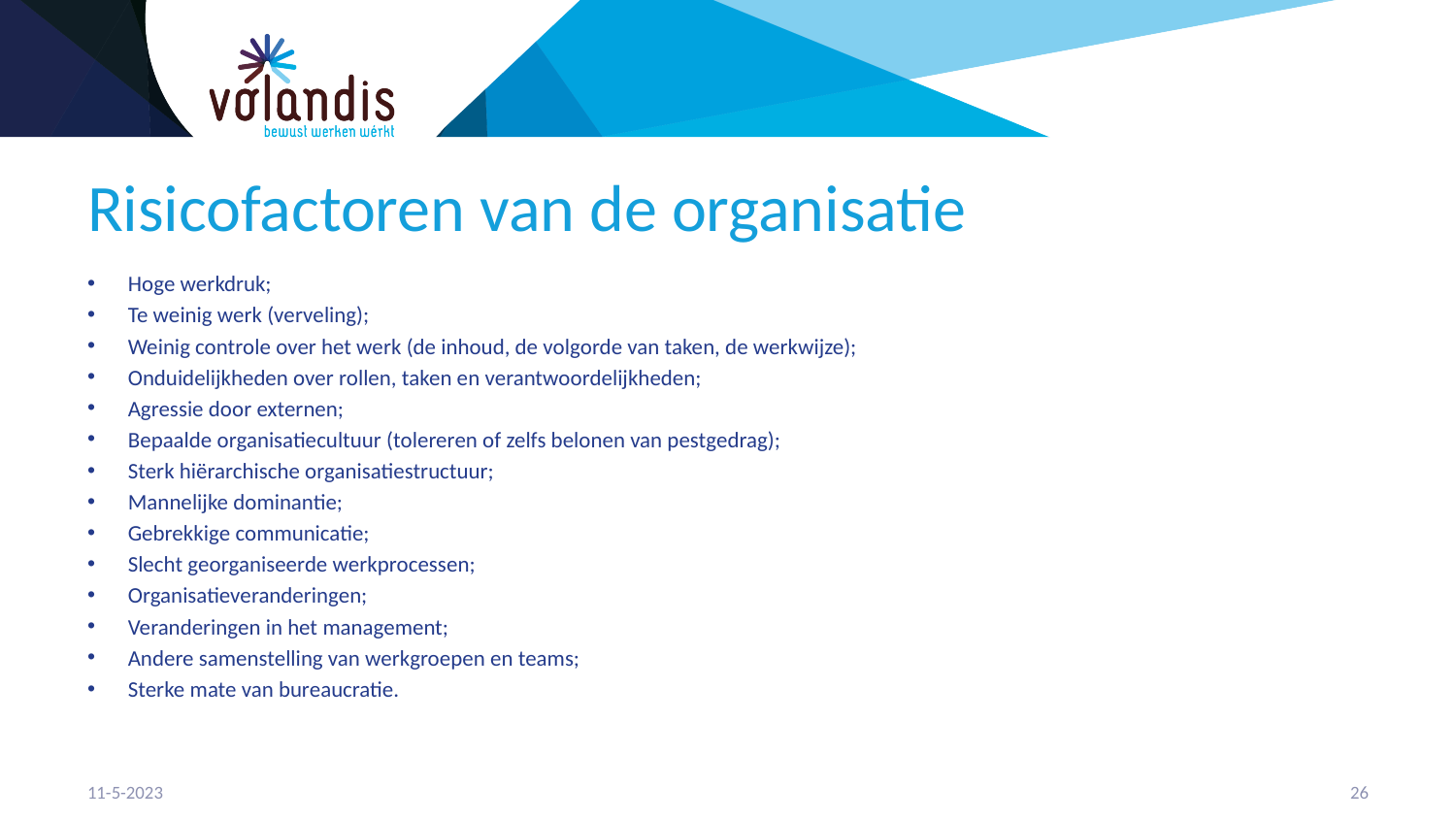

# Risicofactoren van de organisatie
Hoge werkdruk;
Te weinig werk (verveling);
Weinig controle over het werk (de inhoud, de volgorde van taken, de werkwijze);
Onduidelijkheden over rollen, taken en verantwoordelijkheden;
Agressie door externen;
Bepaalde organisatiecultuur (tolereren of zelfs belonen van pestgedrag);
Sterk hiërarchische organisatiestructuur;
Mannelijke dominantie;
Gebrekkige communicatie;
Slecht georganiseerde werkprocessen;
Organisatieveranderingen;
Veranderingen in het management;
Andere samenstelling van werkgroepen en teams;
Sterke mate van bureaucratie.
11-5-2023
26